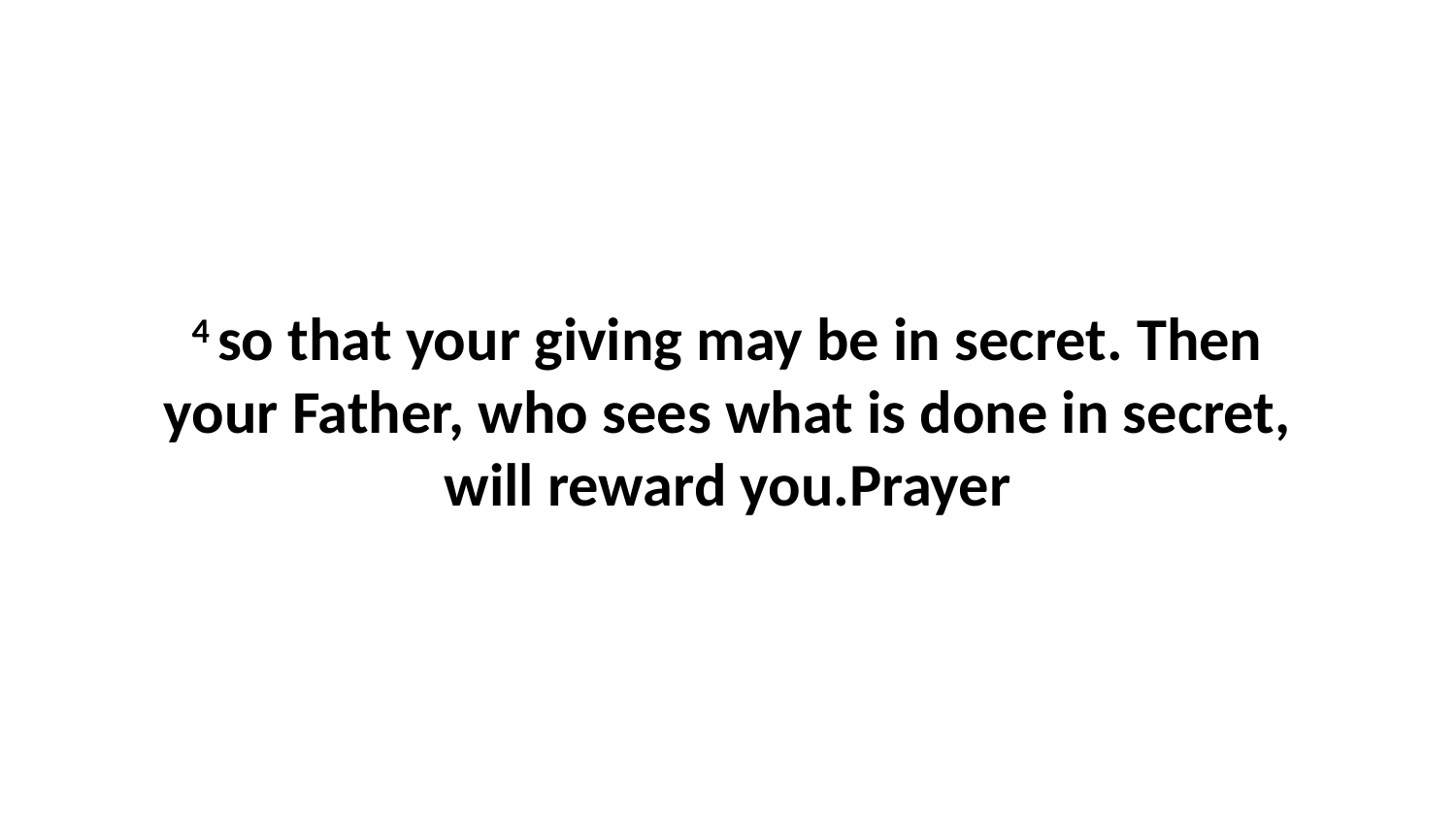

4 so that your giving may be in secret. Then your Father, who sees what is done in secret, will reward you.Prayer